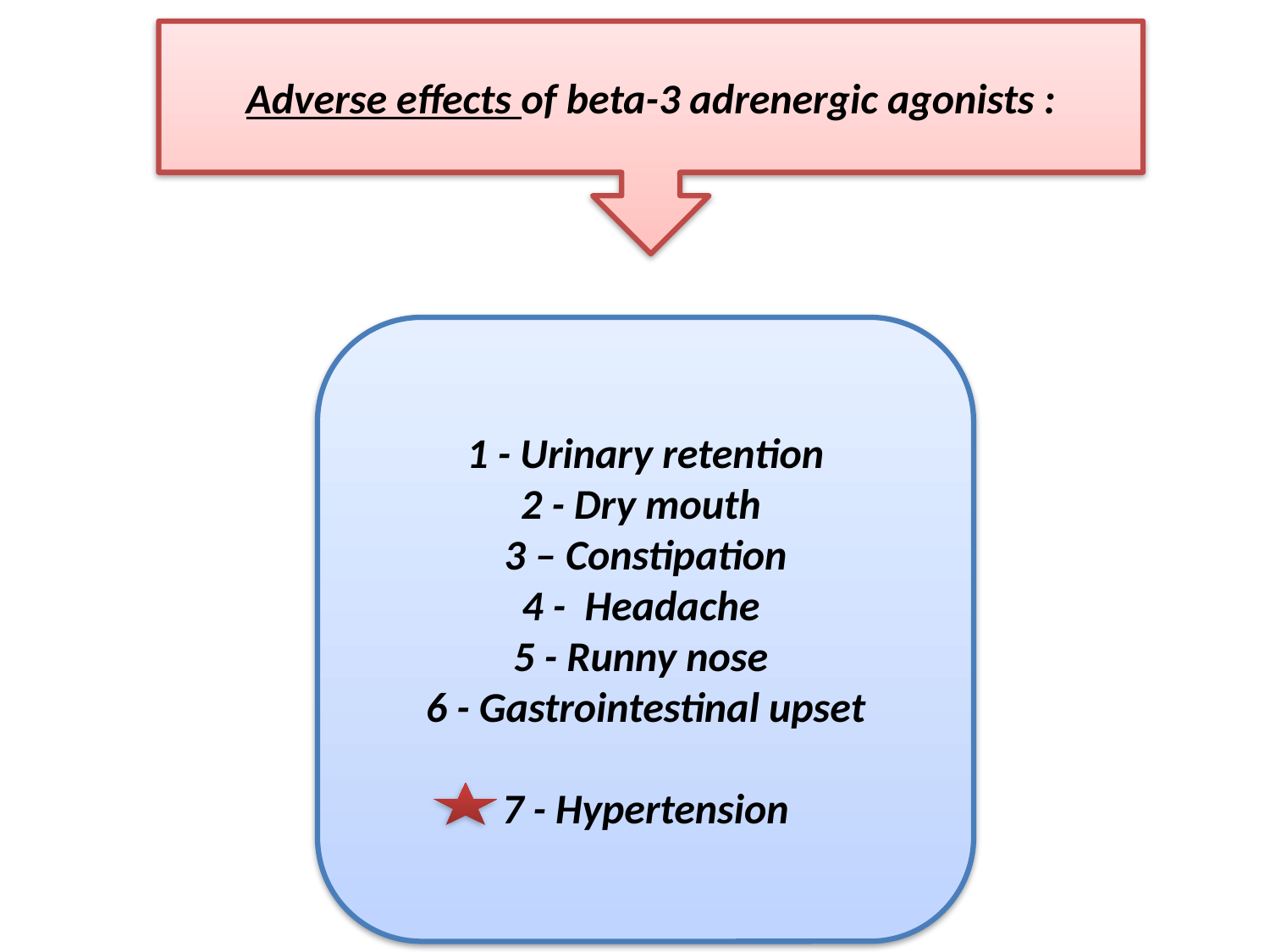

Adverse effects of beta-3 adrenergic agonists :
1 - Urinary retention
2 - Dry mouth
3 – Constipation
4 -  Headache
5 - Runny nose
6 - Gastrointestinal upset

7 - Hypertension